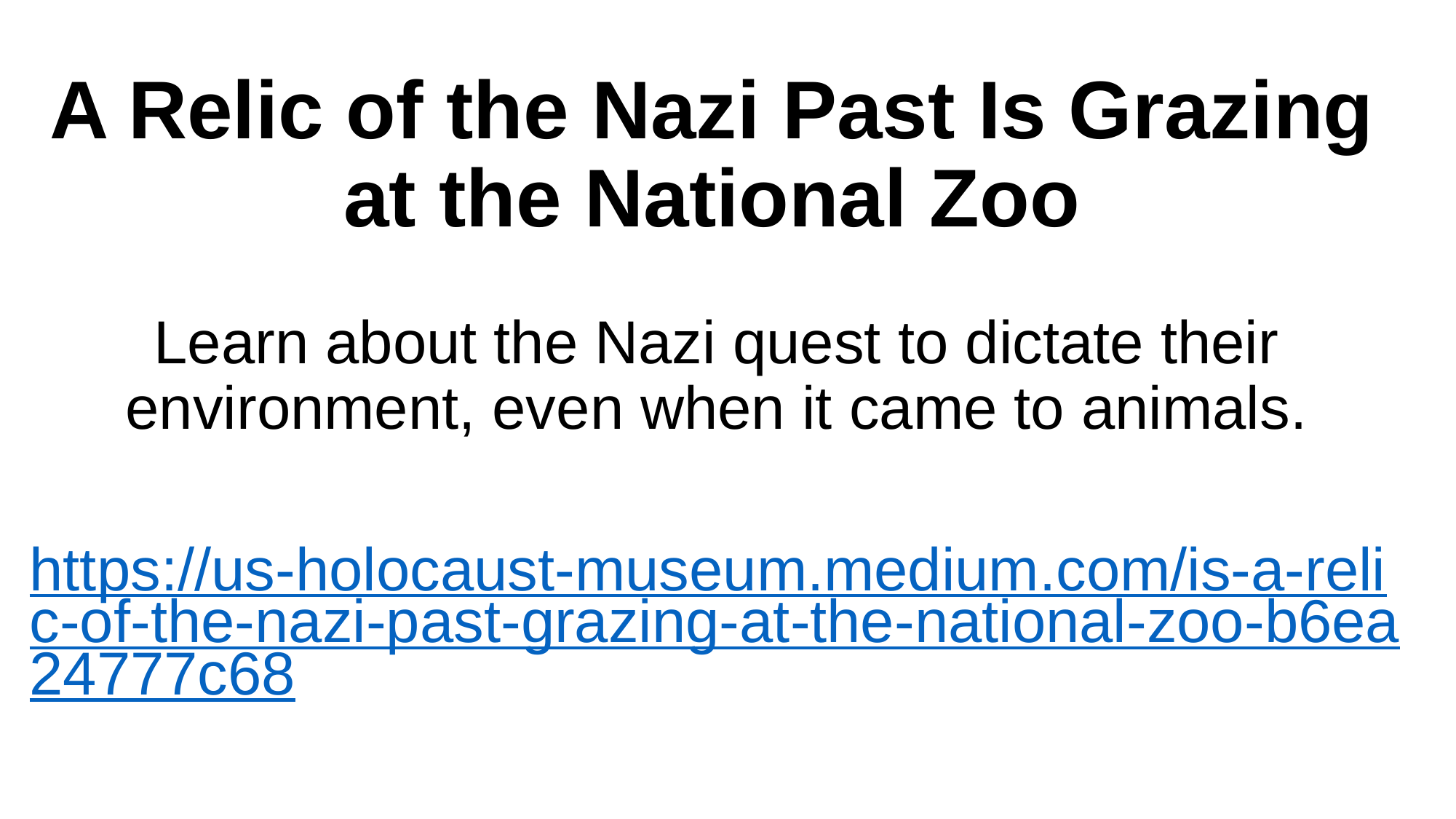

# A Relic of the Nazi Past Is Grazing at the National Zoo

Learn about the Nazi quest to dictate their environment, even when it came to animals.

https://us-holocaust-museum.medium.com/is-a-relic-of-the-nazi-past-grazing-at-the-national-zoo-b6ea24777c68